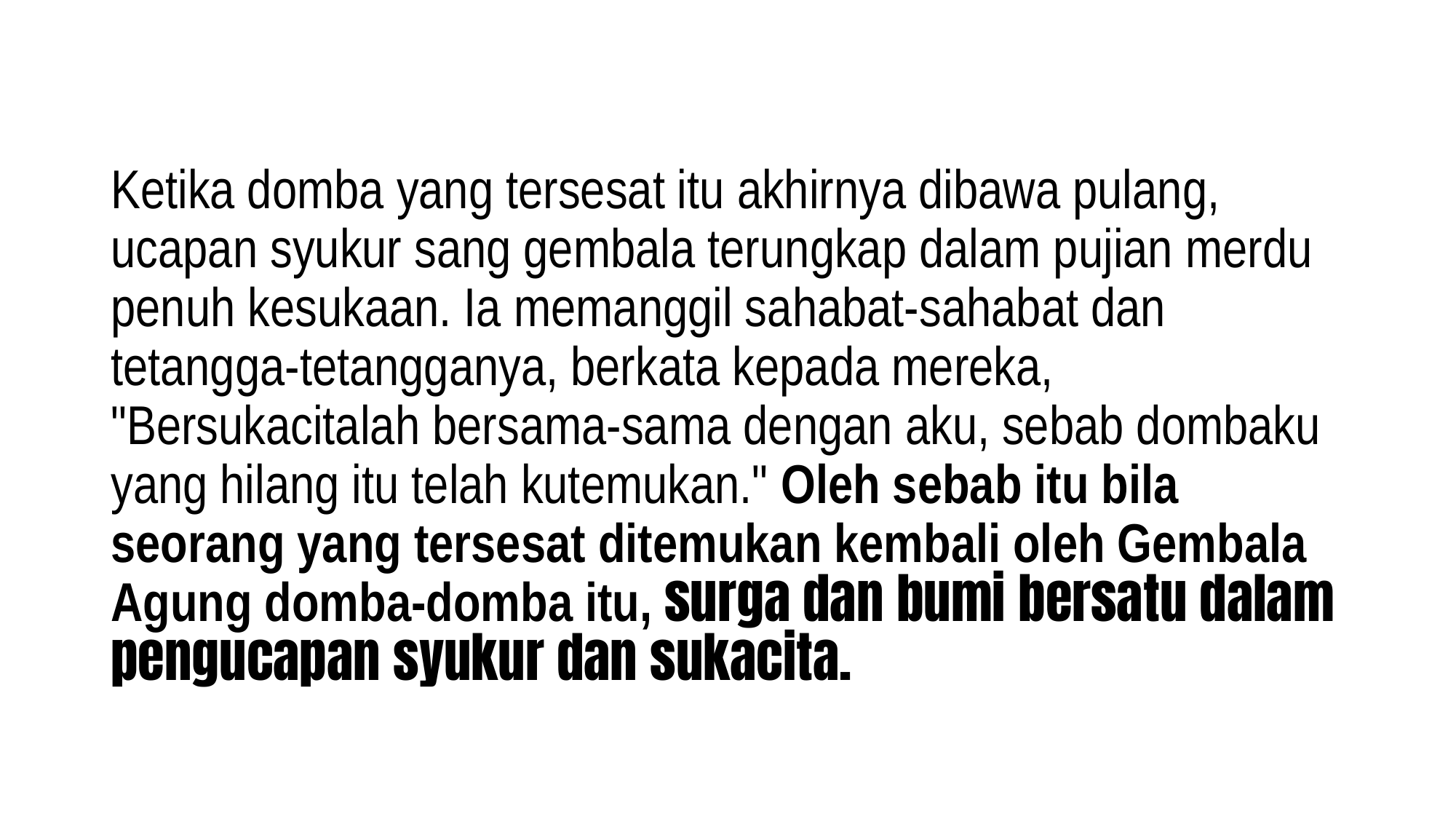

#
Ketika domba yang tersesat itu akhirnya dibawa pulang, ucapan syukur sang gembala terungkap dalam pujian merdu penuh kesukaan. Ia memanggil sahabat-sahabat dan tetangga-tetangganya, berkata kepada mereka, "Bersukacitalah bersama-sama dengan aku, sebab dombaku yang hilang itu telah kutemukan." Oleh sebab itu bila seorang yang tersesat ditemukan kembali oleh Gembala Agung domba-domba itu, surga dan bumi bersatu dalam pengucapan syukur dan sukacita.